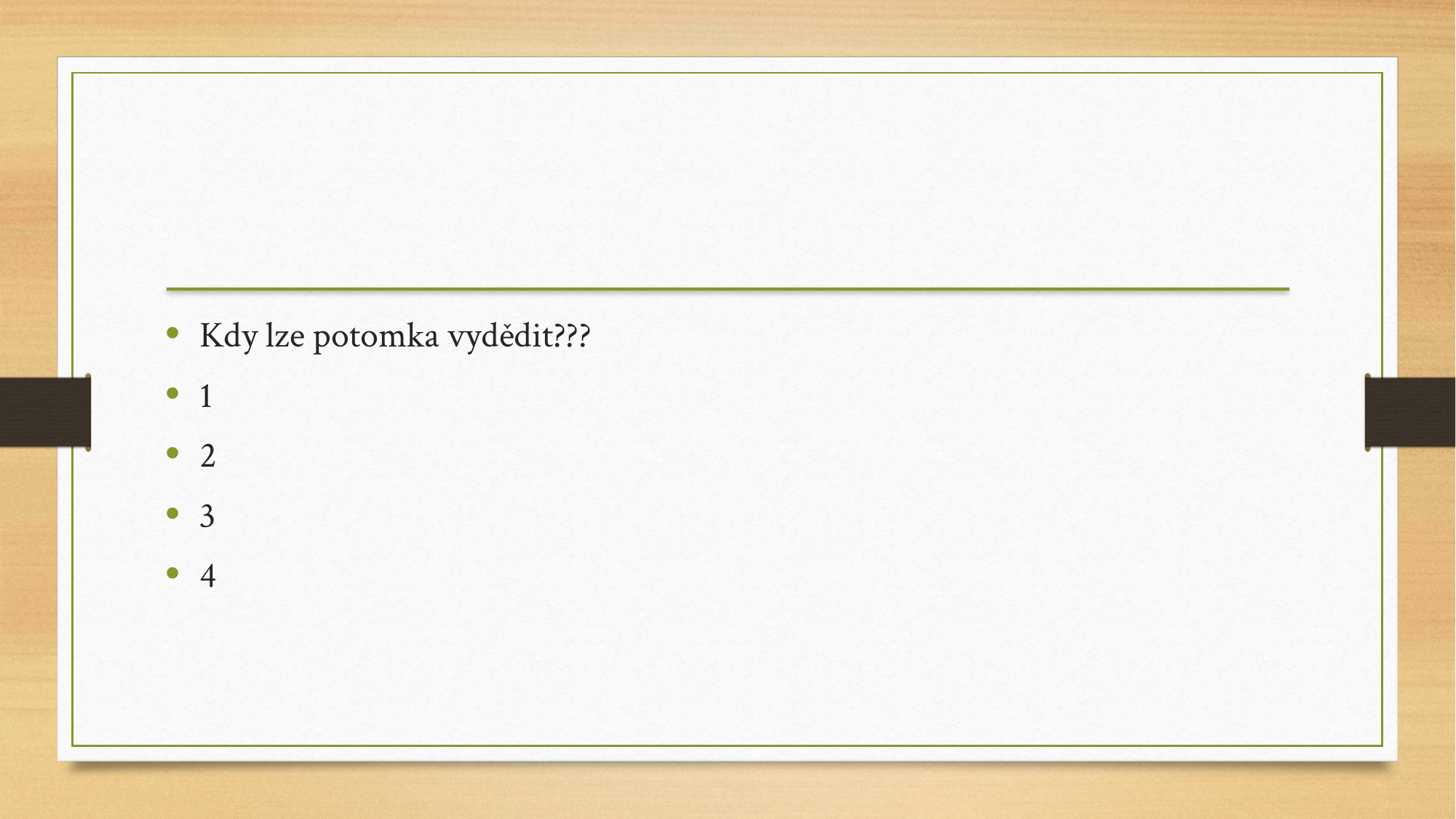

Kdy lze potomka vydědit???
1
2
3
4